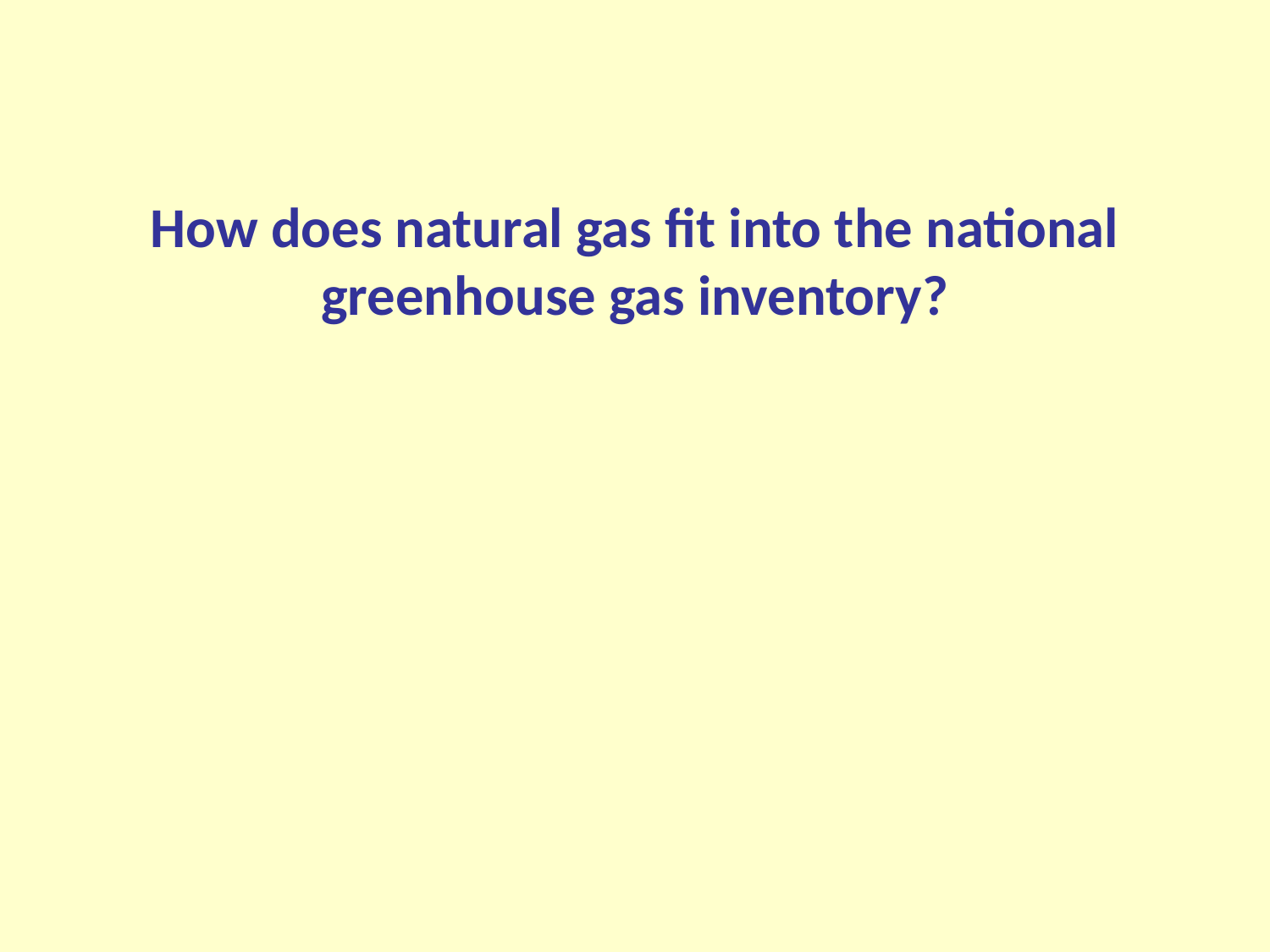

# How does natural gas fit into the national greenhouse gas inventory?